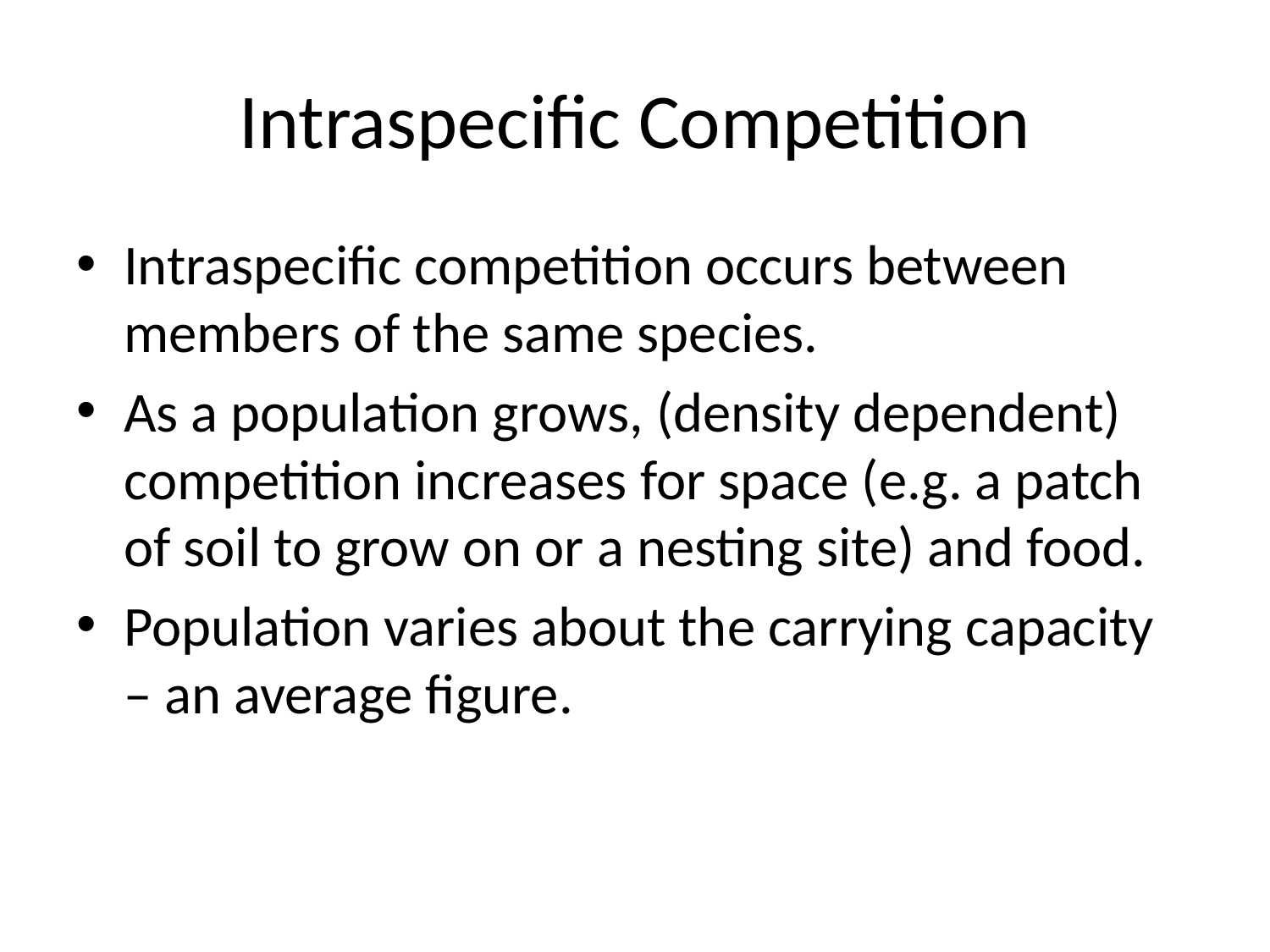

# Intraspecific Competition
Intraspecific competition occurs between members of the same species.
As a population grows, (density dependent) competition increases for space (e.g. a patch of soil to grow on or a nesting site) and food.
Population varies about the carrying capacity – an average figure.